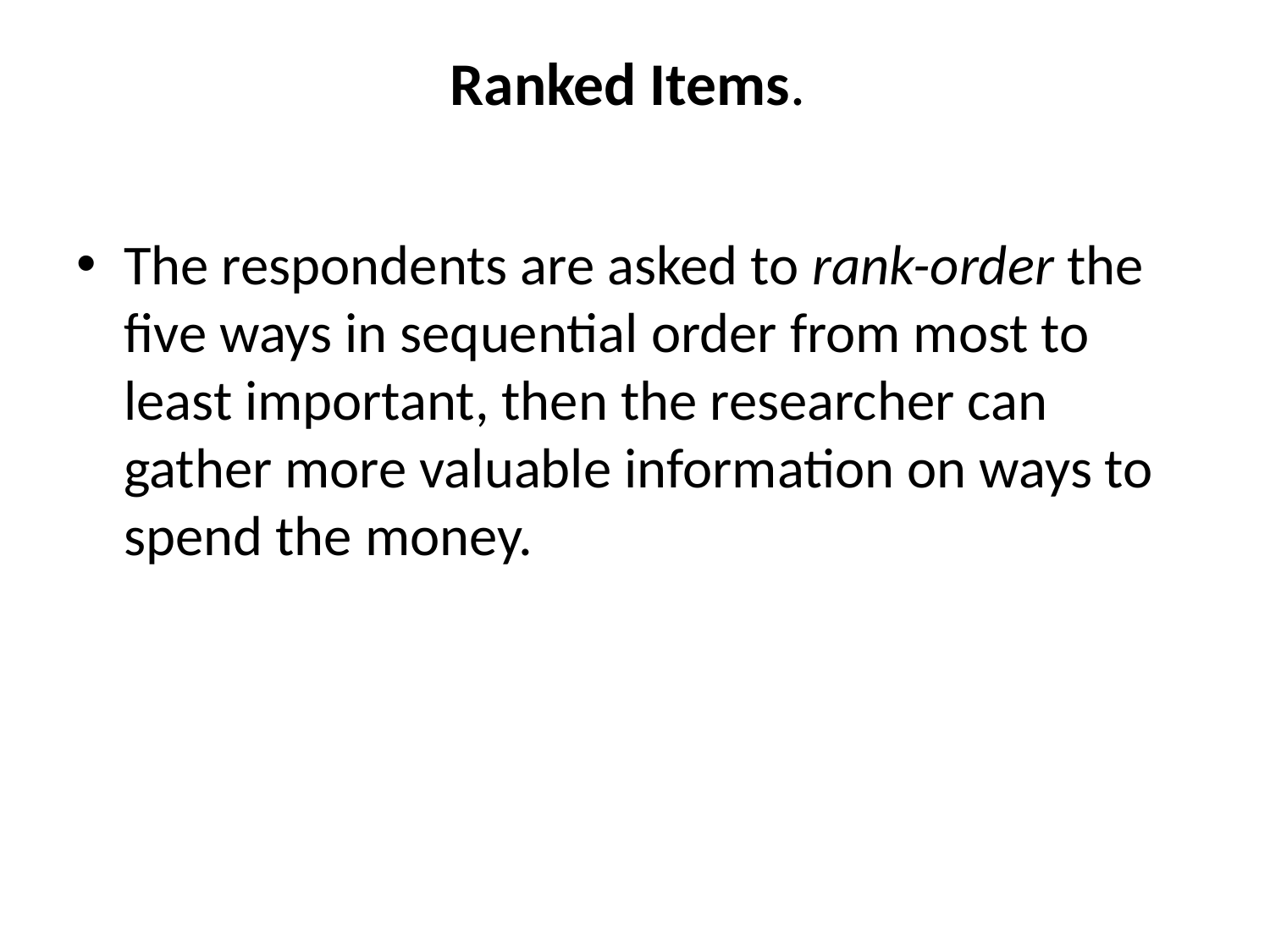

# Ranked Items.
The respondents are asked to rank-order the five ways in sequential order from most to least important, then the researcher can gather more valuable information on ways to spend the money.